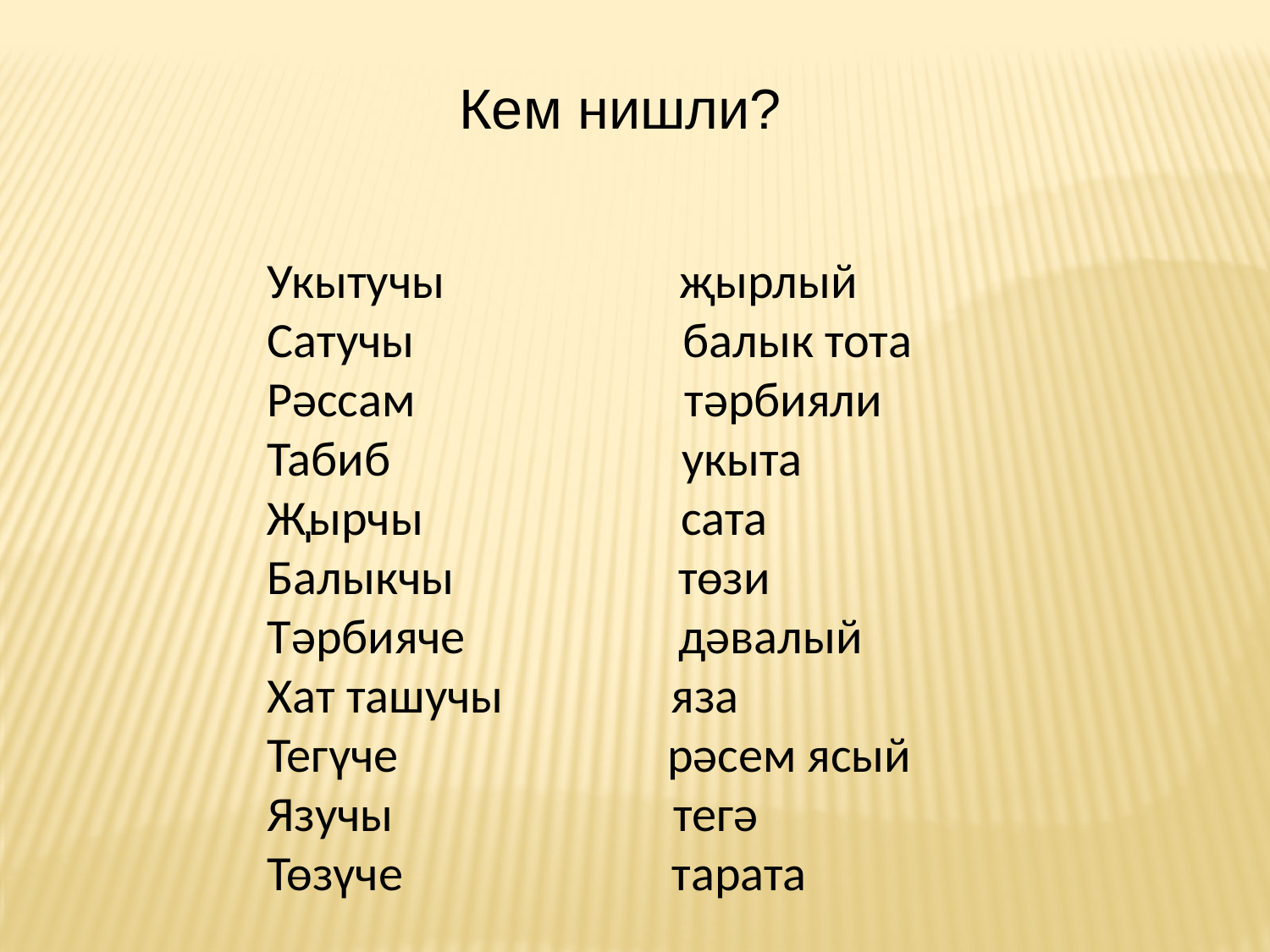

Кем нишли?

Укытучы                     җырлый
Сатучы                        балык тота
Рәссам                        тәрбияли
Табиб                          укыта
Җырчы                       сата
Балыкчы                    төзи
Тәрбияче                   дәвалый
Хат ташучы               яза
Тегүче                        рәсем ясый
Язучы                         тегә
Төзүче                        тарата